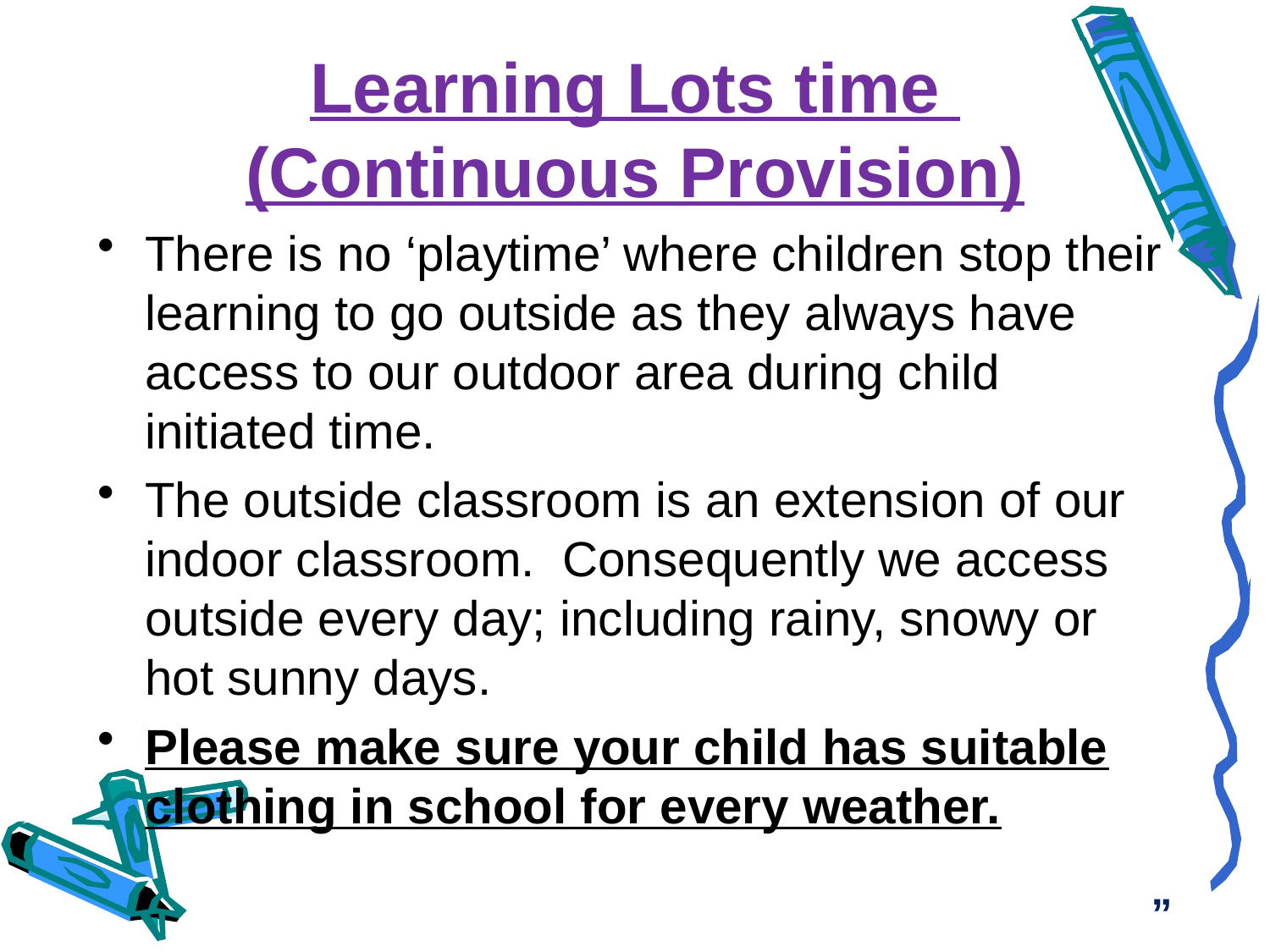

Learning Lots time  (Continuous Provision)
There is no ‘playtime’ where children stop their learning to go outside as they always have access to our outdoor area during child initiated time.
The outside classroom is an extension of our indoor classroom.  Consequently we access outside every day; including rainy, snowy or hot sunny days.
Please make sure your child has suitable clothing in school for every weather.

”